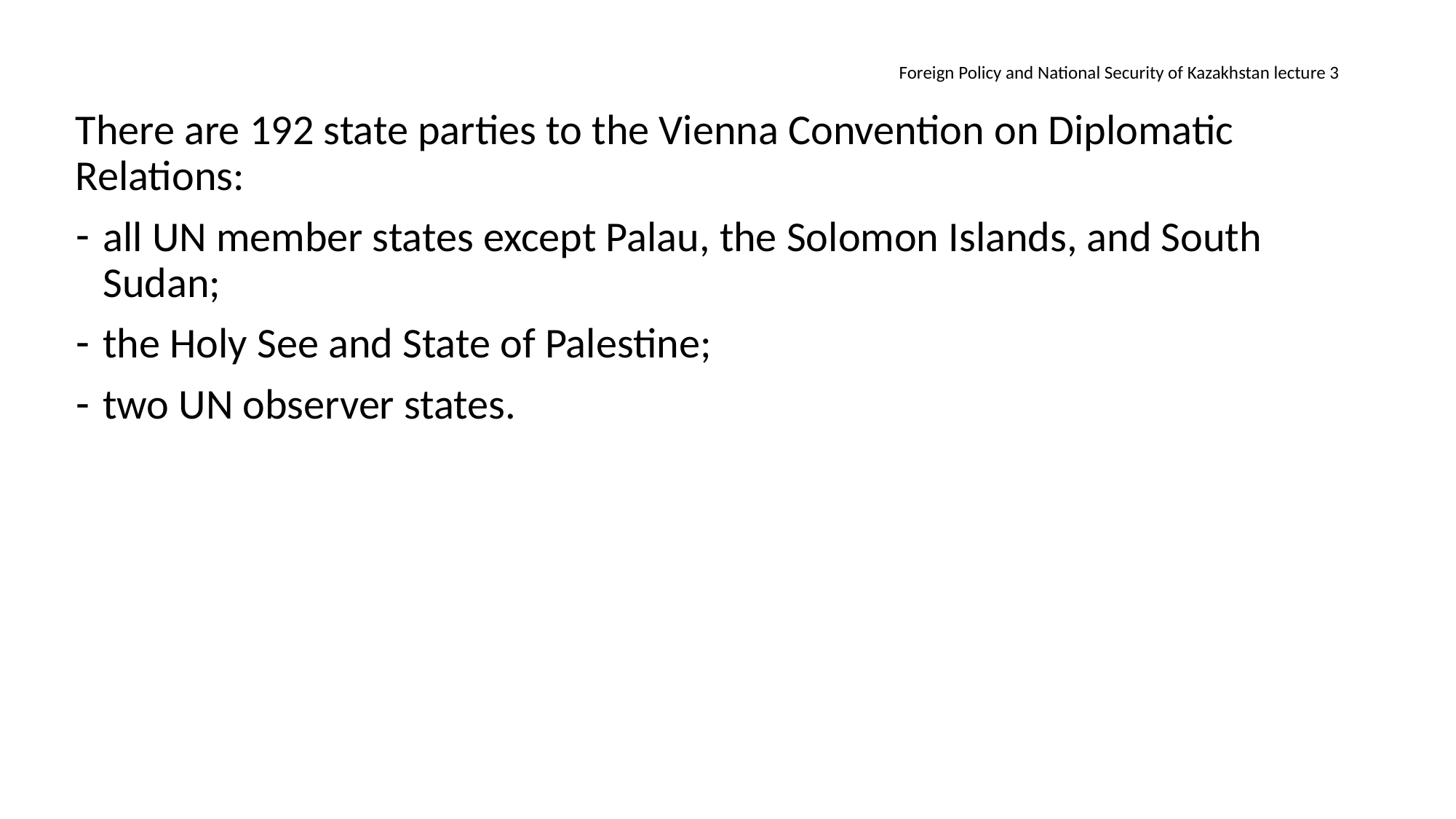

# Foreign Policy and National Security of Kazakhstan lecture 3
There are 192 state parties to the Vienna Convention on Diplomatic Relations:
all UN member states except Palau, the Solomon Islands, and South Sudan;
the Holy See and State of Palestine;
two UN observer states.